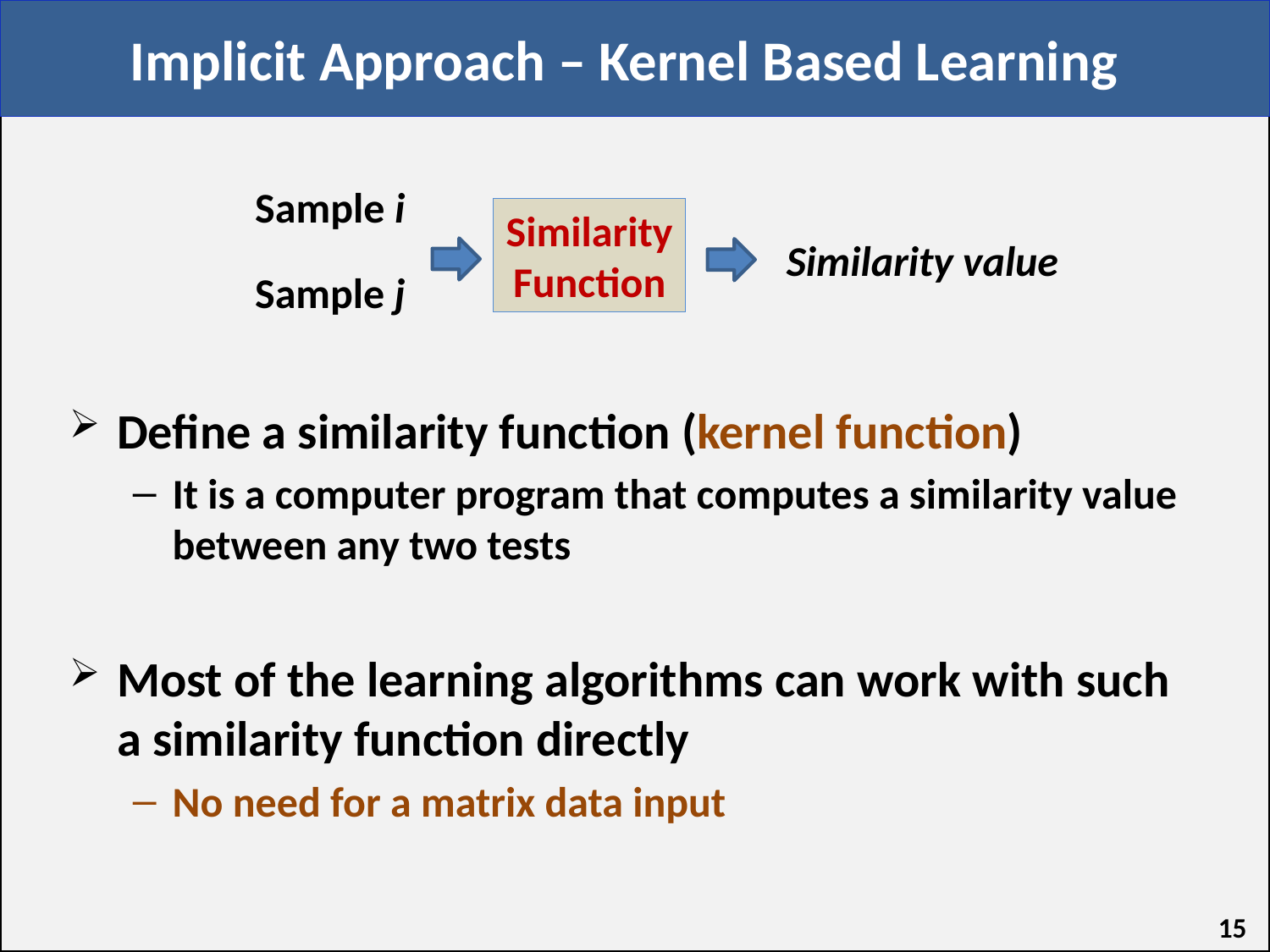

# Implicit Approach – Kernel Based Learning
Sample i
Similarity
Function
Similarity value

Sample j
Define a similarity function (kernel function)
It is a computer program that computes a similarity value between any two tests

Most of the learning algorithms can work with such a similarity function directly
No need for a matrix data input

15